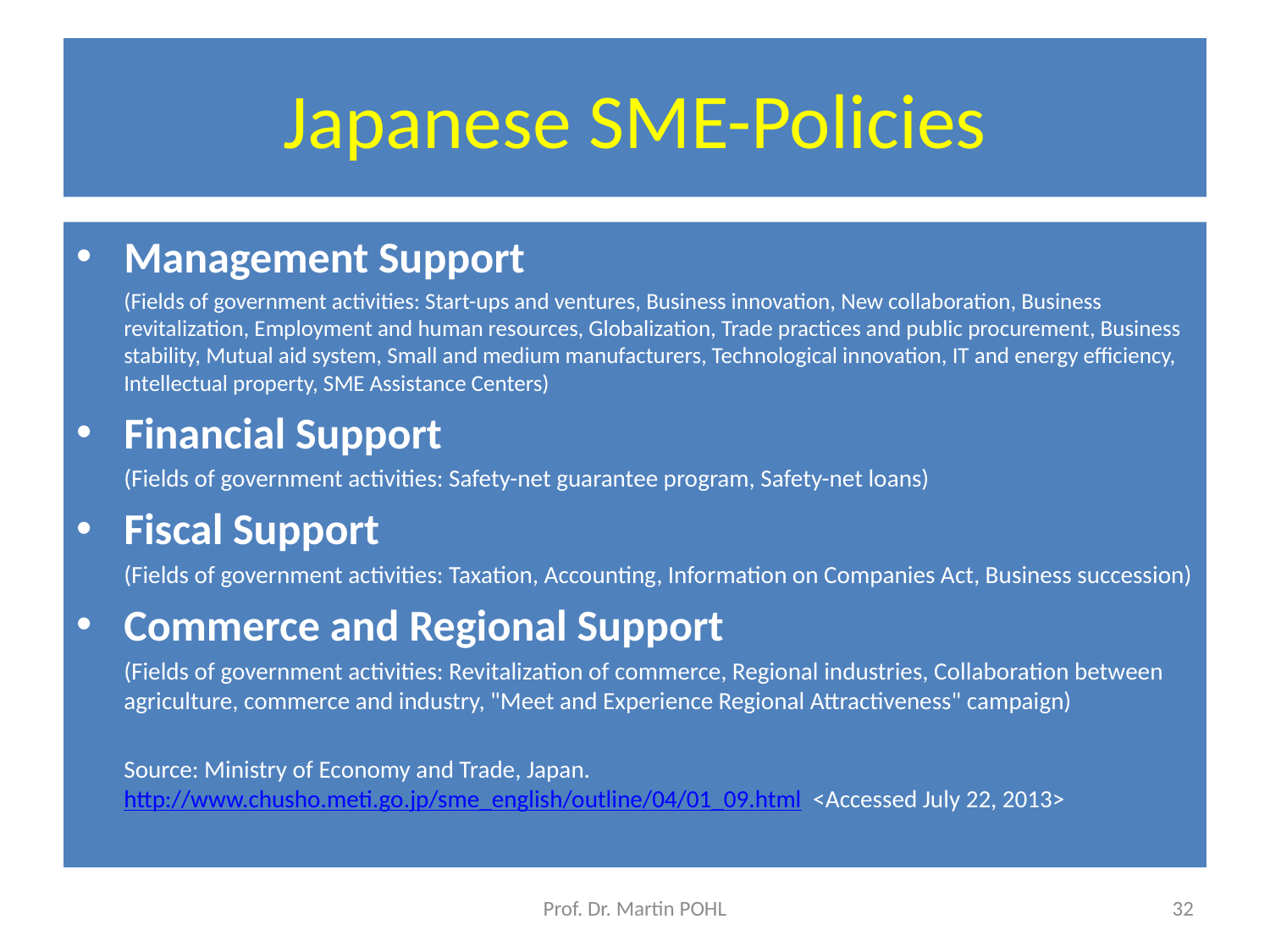

# Japanese SME-Policies
Management Support
	(Fields of government activities: Start-ups and ventures, Business innovation, New collaboration, Business revitalization, Employment and human resources, Globalization, Trade practices and public procurement, Business stability, Mutual aid system, Small and medium manufacturers, Technological innovation, IT and energy efficiency, Intellectual property, SME Assistance Centers)
Financial Support
	(Fields of government activities: Safety-net guarantee program, Safety-net loans)
Fiscal Support
	(Fields of government activities: Taxation, Accounting, Information on Companies Act, Business succession)
Commerce and Regional Support
	(Fields of government activities: Revitalization of commerce, Regional industries, Collaboration between agriculture, commerce and industry, "Meet and Experience Regional Attractiveness" campaign)

	Source: Ministry of Economy and Trade, Japan. http://www.chusho.meti.go.jp/sme_english/outline/04/01_09.html  <Accessed July 22, 2013>

Prof. Dr. Martin POHL
32